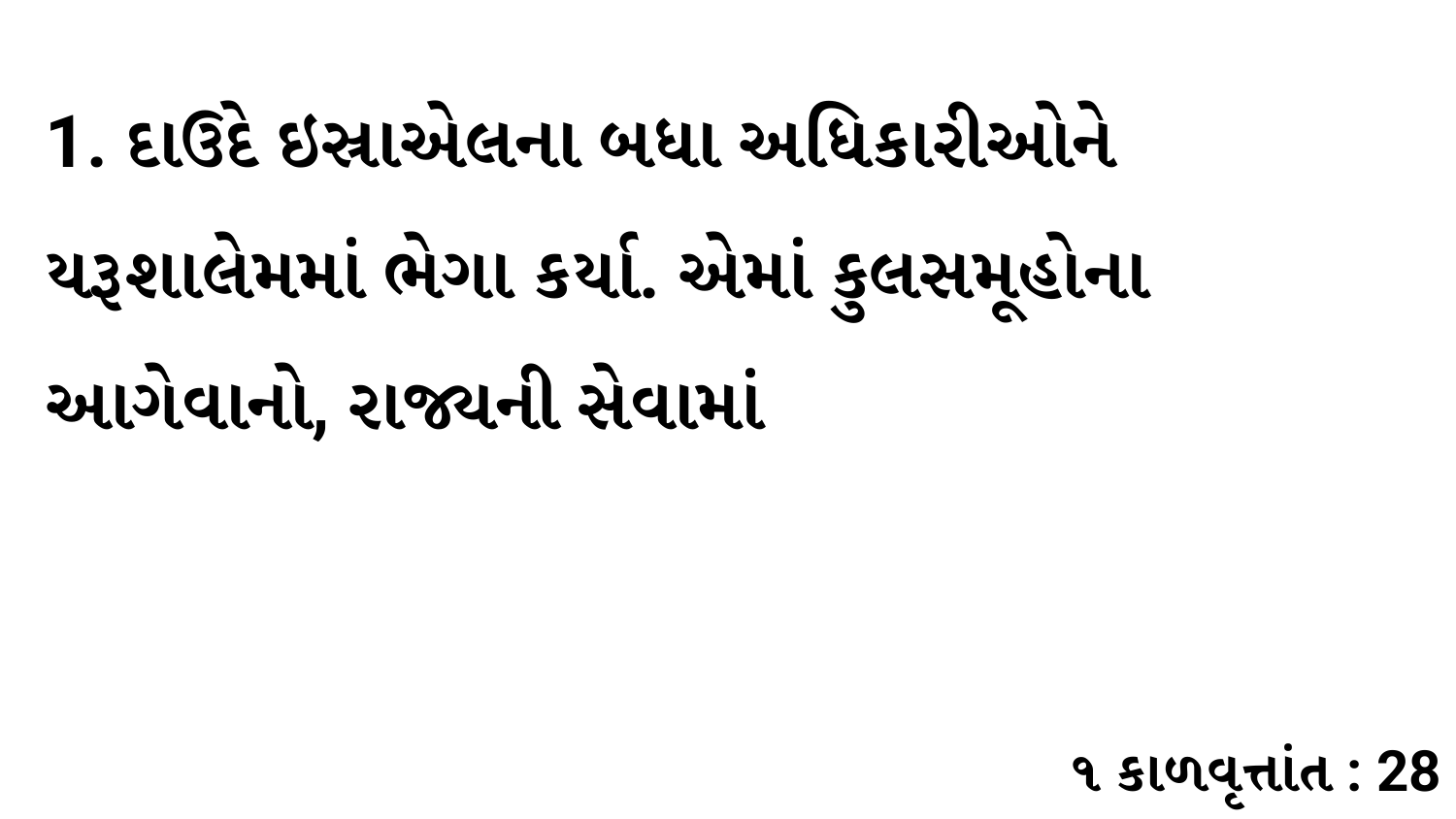

1. દાઉદે ઇસ્રાએલના બધા અધિકારીઓને યરૂશાલેમમાં ભેગા કર્યા. એમાં કુલસમૂહોના આગેવાનો, રાજ્યની સેવામાં
૧ કાળવૃત્તાંત : 28